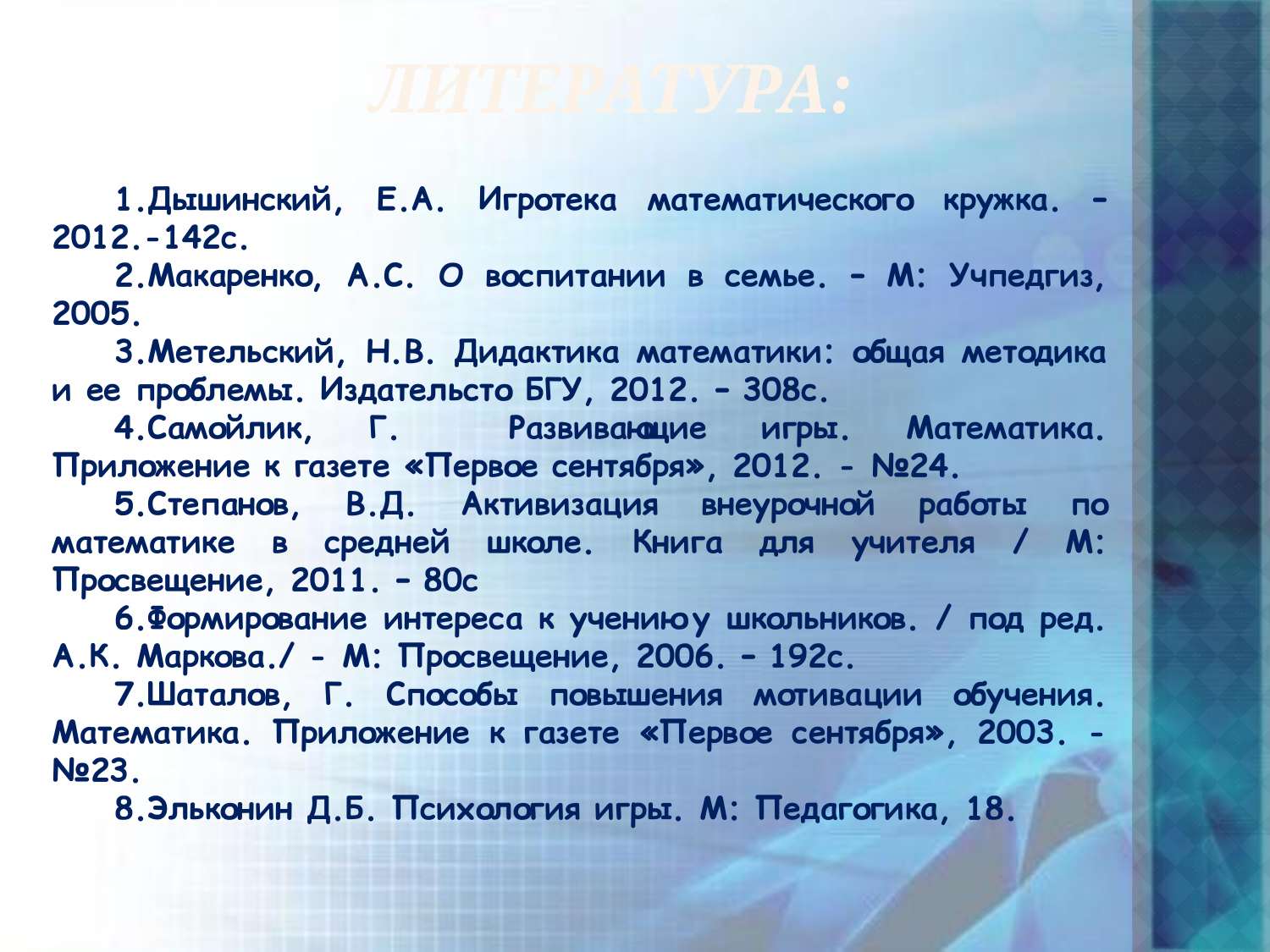

Литература:
Дышинский, Е.А. Игротека математического кружка. – 2012.-142с.
Макаренко, А.С. О воспитании в семье. – М: Учпедгиз, 2005.
Метельский, Н.В. Дидактика математики: общая методика и ее проблемы. Издательсто БГУ, 2012. – 308с.
Самойлик, Г.  Развивающие игры. Математика. Приложение к газете «Первое сентября», 2012. - №24.
Степанов, В.Д. Активизация внеурочной работы по математике в средней школе. Книга для учителя / М: Просвещение, 2011. – 80с
Формирование интереса к учению у школьников. / под ред. А.К. Маркова./ - М: Просвещение, 2006. – 192с.
Шаталов, Г. Способы повышения мотивации обучения. Математика. Приложение к газете «Первое сентября», 2003. - №23.
Эльконин Д.Б. Психология игры. М: Педагогика, 18.